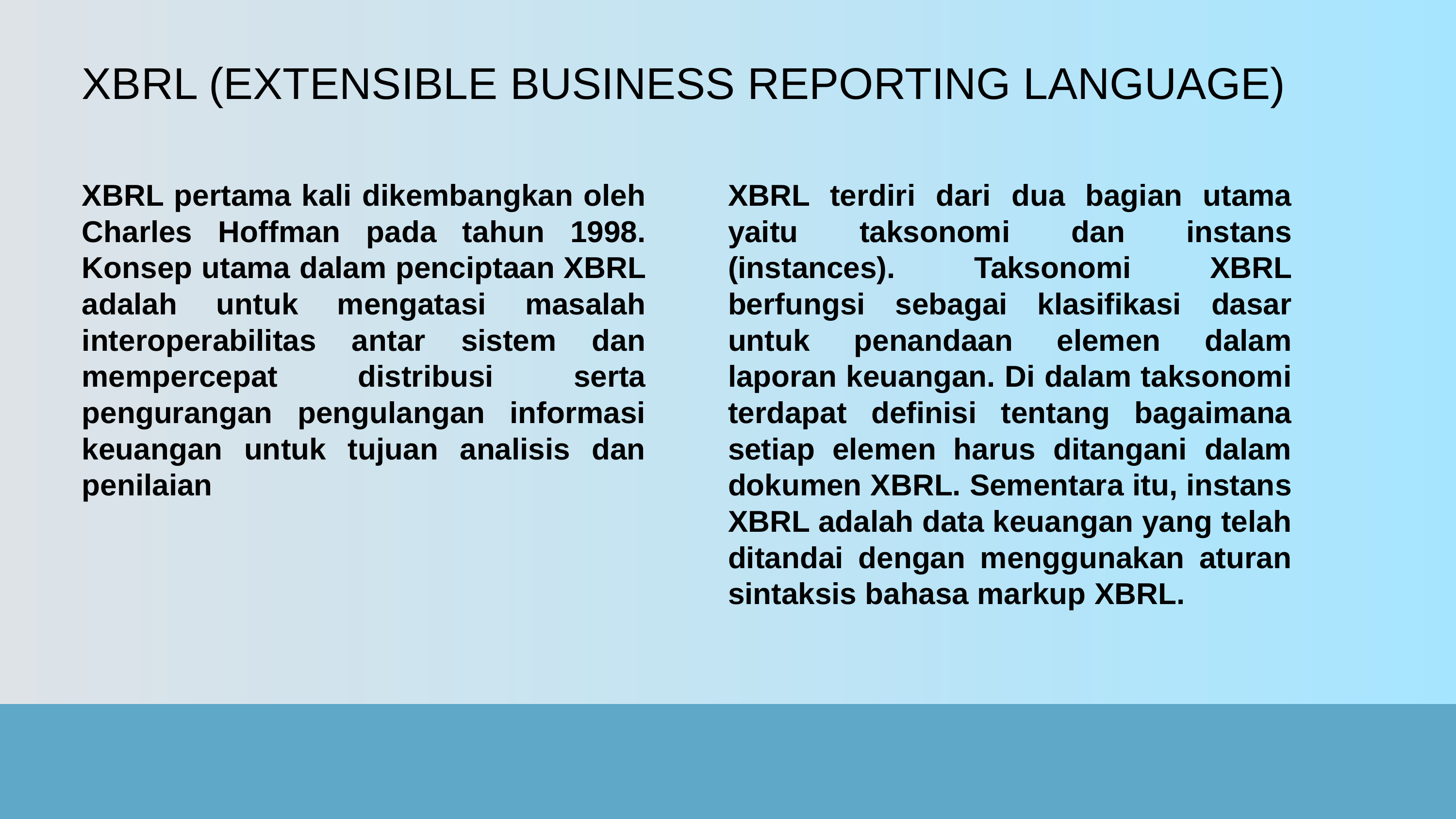

XBRL (EXTENSIBLE BUSINESS REPORTING LANGUAGE)
XBRL pertama kali dikembangkan oleh Charles Hoffman pada tahun 1998. Konsep utama dalam penciptaan XBRL adalah untuk mengatasi masalah interoperabilitas antar sistem dan mempercepat distribusi serta pengurangan pengulangan informasi keuangan untuk tujuan analisis dan penilaian
XBRL terdiri dari dua bagian utama yaitu taksonomi dan instans (instances). Taksonomi XBRL berfungsi sebagai klasifikasi dasar untuk penandaan elemen dalam laporan keuangan. Di dalam taksonomi terdapat definisi tentang bagaimana setiap elemen harus ditangani dalam dokumen XBRL. Sementara itu, instans XBRL adalah data keuangan yang telah ditandai dengan menggunakan aturan sintaksis bahasa markup XBRL.